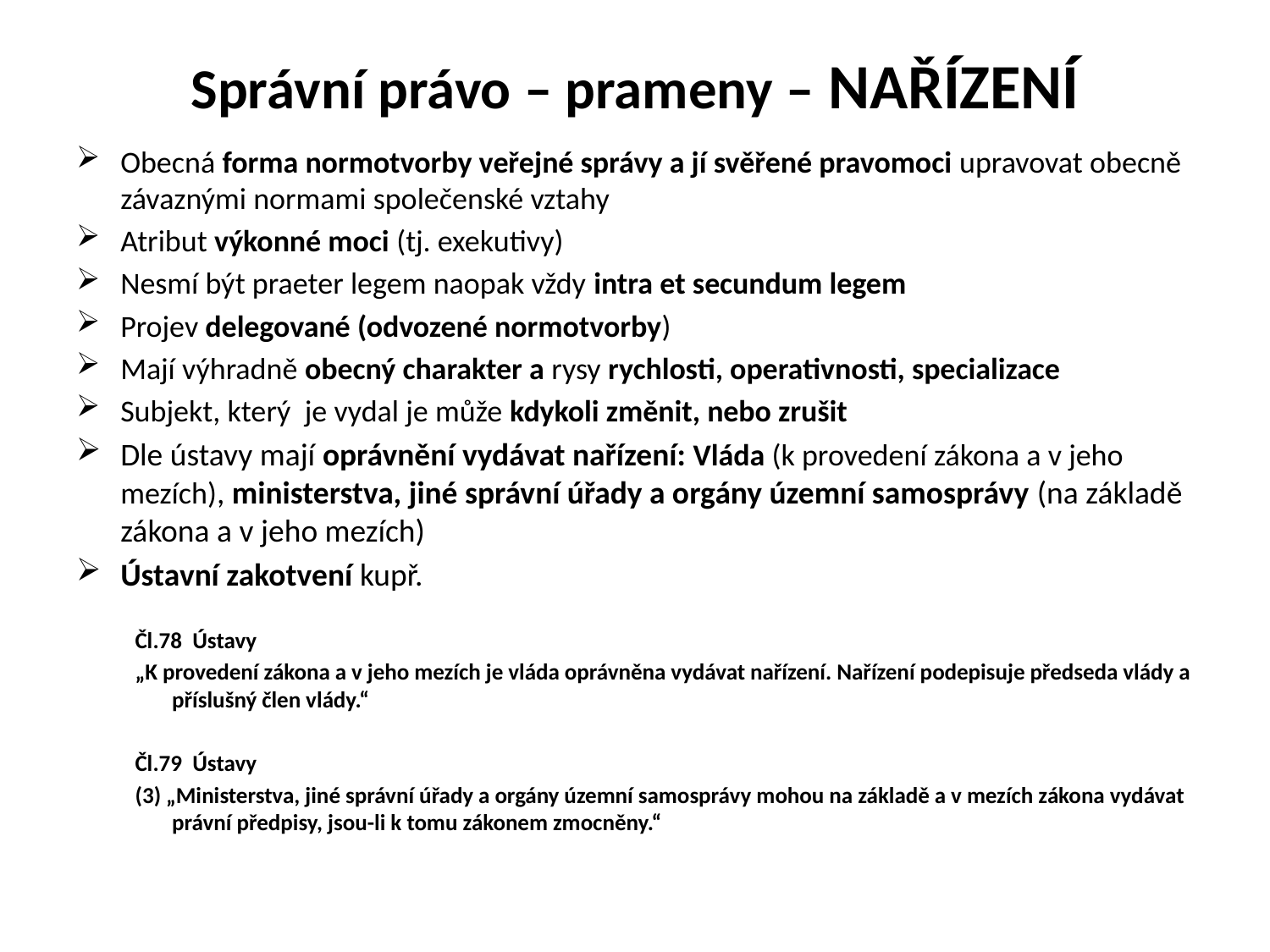

# Správní právo – prameny – NAŘÍZENÍ
Obecná forma normotvorby veřejné správy a jí svěřené pravomoci upravovat obecně závaznými normami společenské vztahy
Atribut výkonné moci (tj. exekutivy)
Nesmí být praeter legem naopak vždy intra et secundum legem
Projev delegované (odvozené normotvorby)
Mají výhradně obecný charakter a rysy rychlosti, operativnosti, specializace
Subjekt, který  je vydal je může kdykoli změnit, nebo zrušit
Dle ústavy mají oprávnění vydávat nařízení: Vláda (k provedení zákona a v jeho mezích), ministerstva, jiné správní úřady a orgány územní samosprávy (na základě zákona a v jeho mezích)
Ústavní zakotvení kupř.

Čl.78  Ústavy
„K provedení zákona a v jeho mezích je vláda oprávněna vydávat nařízení. Nařízení podepisuje předseda vlády a příslušný člen vlády.“

Čl.79  Ústavy
(3) „Ministerstva, jiné správní úřady a orgány územní samosprávy mohou na základě a v mezích zákona vydávat právní předpisy, jsou-li k tomu zákonem zmocněny.“